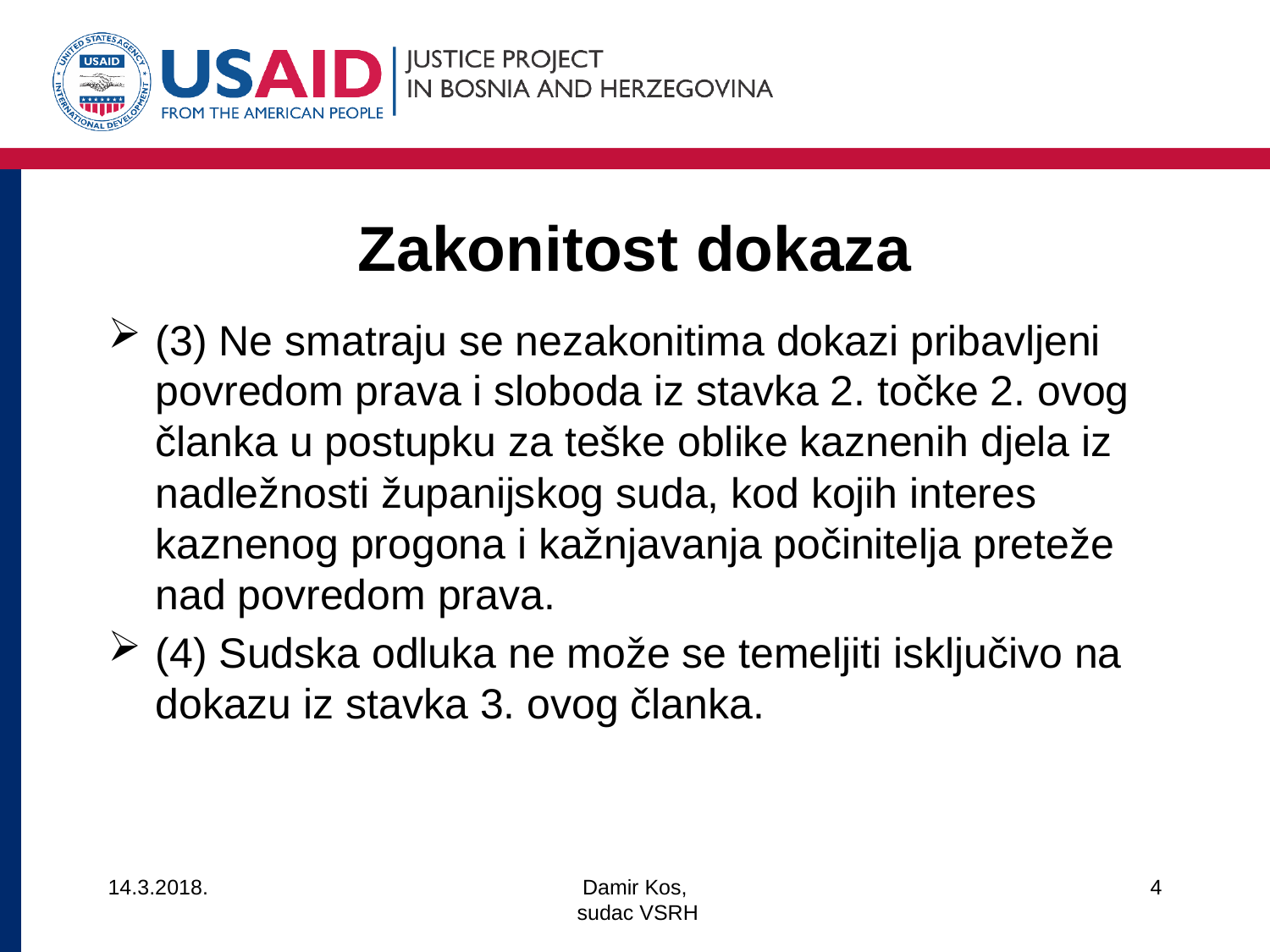

# Zakonitost dokaza
(3) Ne smatraju se nezakonitima dokazi pribavljeni povredom prava i sloboda iz stavka 2. točke 2. ovog članka u postupku za teške oblike kaznenih djela iz nadležnosti županijskog suda, kod kojih interes kaznenog progona i kažnjavanja počinitelja preteže nad povredom prava.
(4) Sudska odluka ne može se temeljiti isključivo na dokazu iz stavka 3. ovog članka.
14.3.2018.
Damir Kos,
 sudac VSRH
4